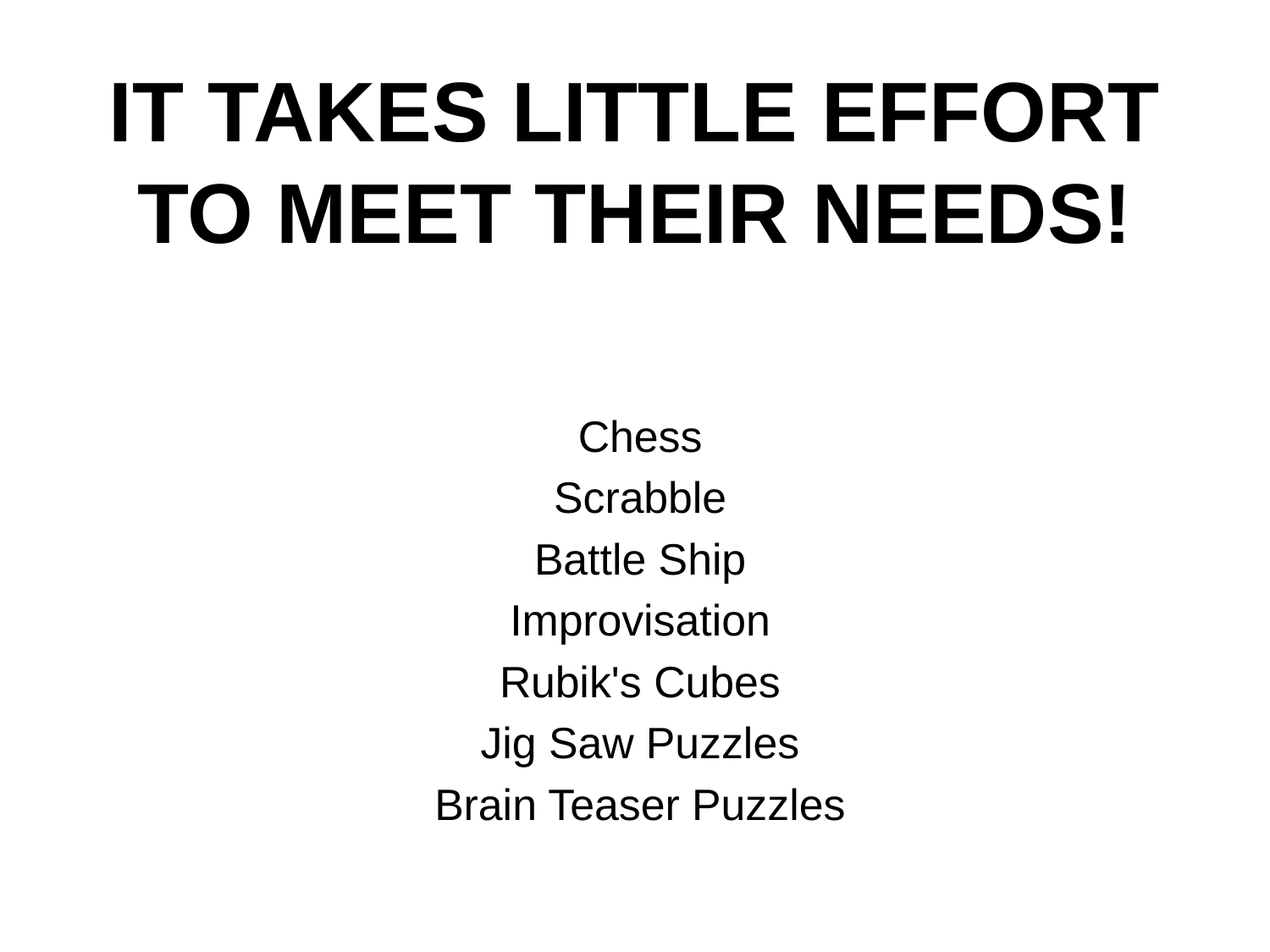

# IT TAKES LITTLE EFFORT TO MEET THEIR NEEDS!
Chess
Scrabble
Battle Ship
Improvisation
Rubik's Cubes
Jig Saw Puzzles
Brain Teaser Puzzles